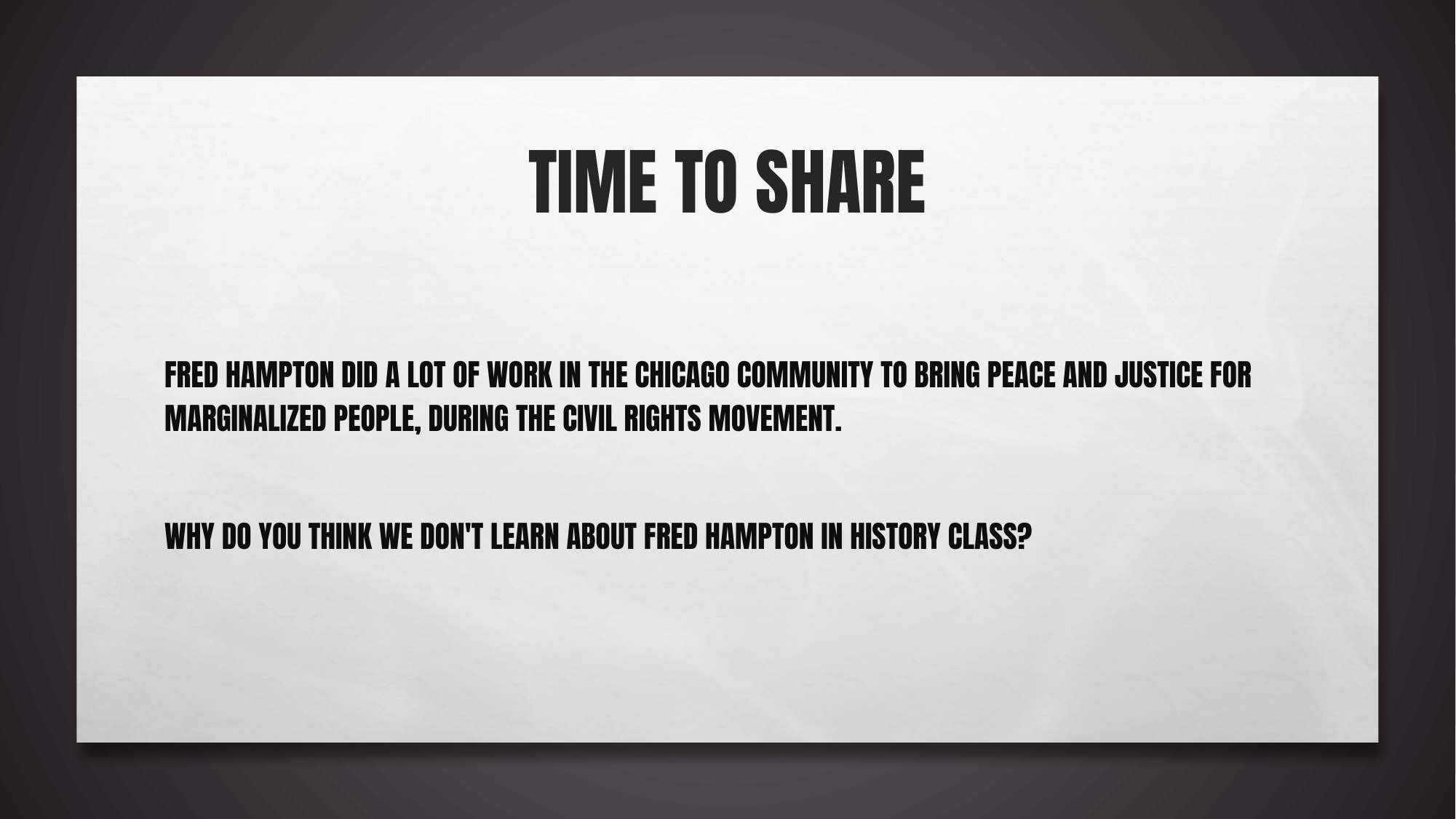

# Time to share
Fred Hampton did a lot of work in the Chicago community to bring peace and justice for marginalized people, during the civil rights movement.

Why do you think we don't learn about Fred Hampton in history class?